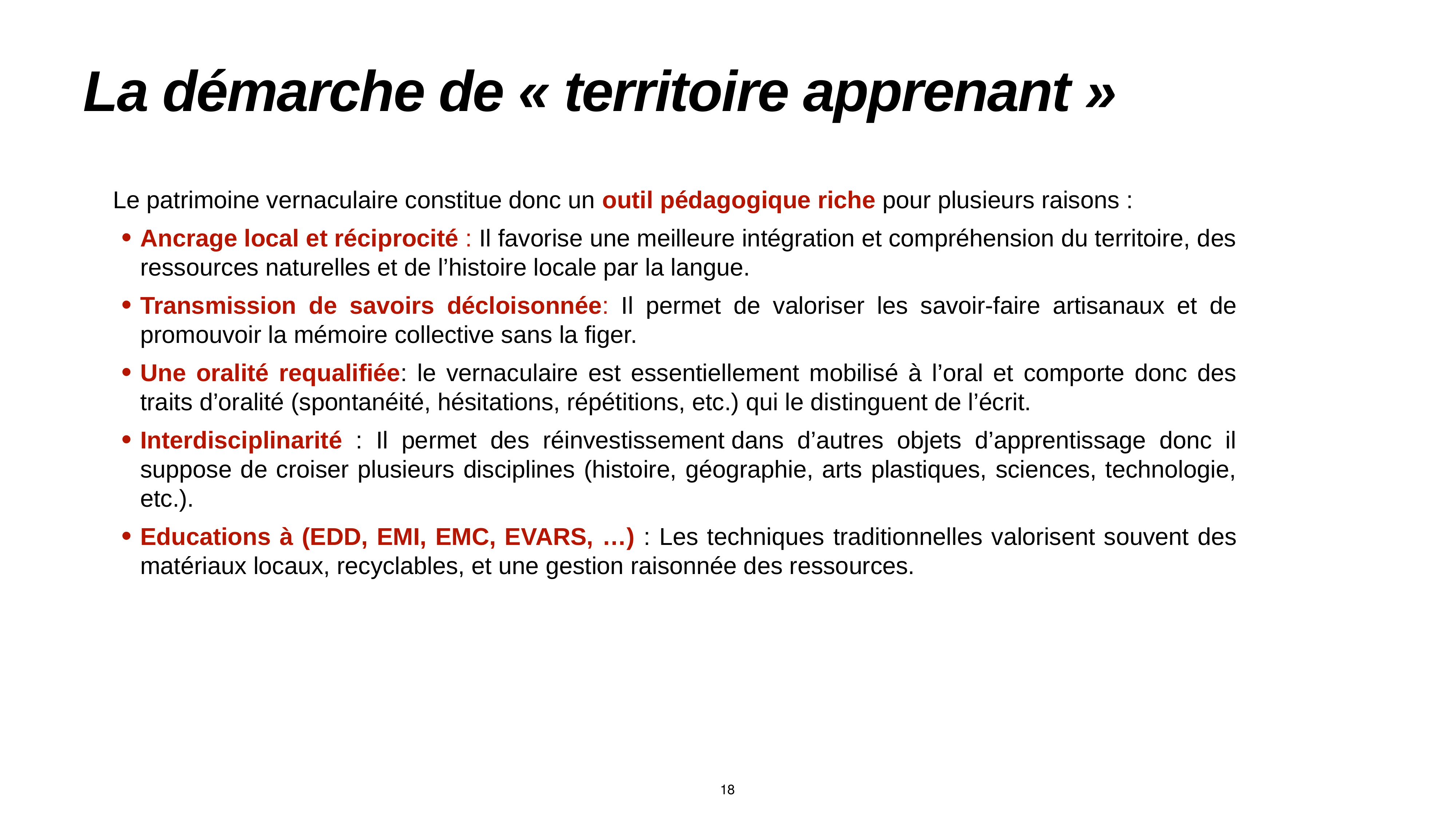

# La démarche de « territoire apprenant »
Le patrimoine vernaculaire constitue donc un outil pédagogique riche pour plusieurs raisons :
Ancrage local et réciprocité : Il favorise une meilleure intégration et compréhension du territoire, des ressources naturelles et de l’histoire locale par la langue.
Transmission de savoirs décloisonnée: Il permet de valoriser les savoir-faire artisanaux et de promouvoir la mémoire collective sans la figer.
Une oralité requalifiée: le vernaculaire est essentiellement mobilisé à l’oral et comporte donc des traits d’oralité (spontanéité, hésitations, répétitions, etc.) qui le distinguent de l’écrit.
Interdisciplinarité : Il permet des réinvestissement dans d’autres objets d’apprentissage donc il suppose de croiser plusieurs disciplines (histoire, géographie, arts plastiques, sciences, technologie, etc.).
Educations à (EDD, EMI, EMC, EVARS, …) : Les techniques traditionnelles valorisent souvent des matériaux locaux, recyclables, et une gestion raisonnée des ressources.
18